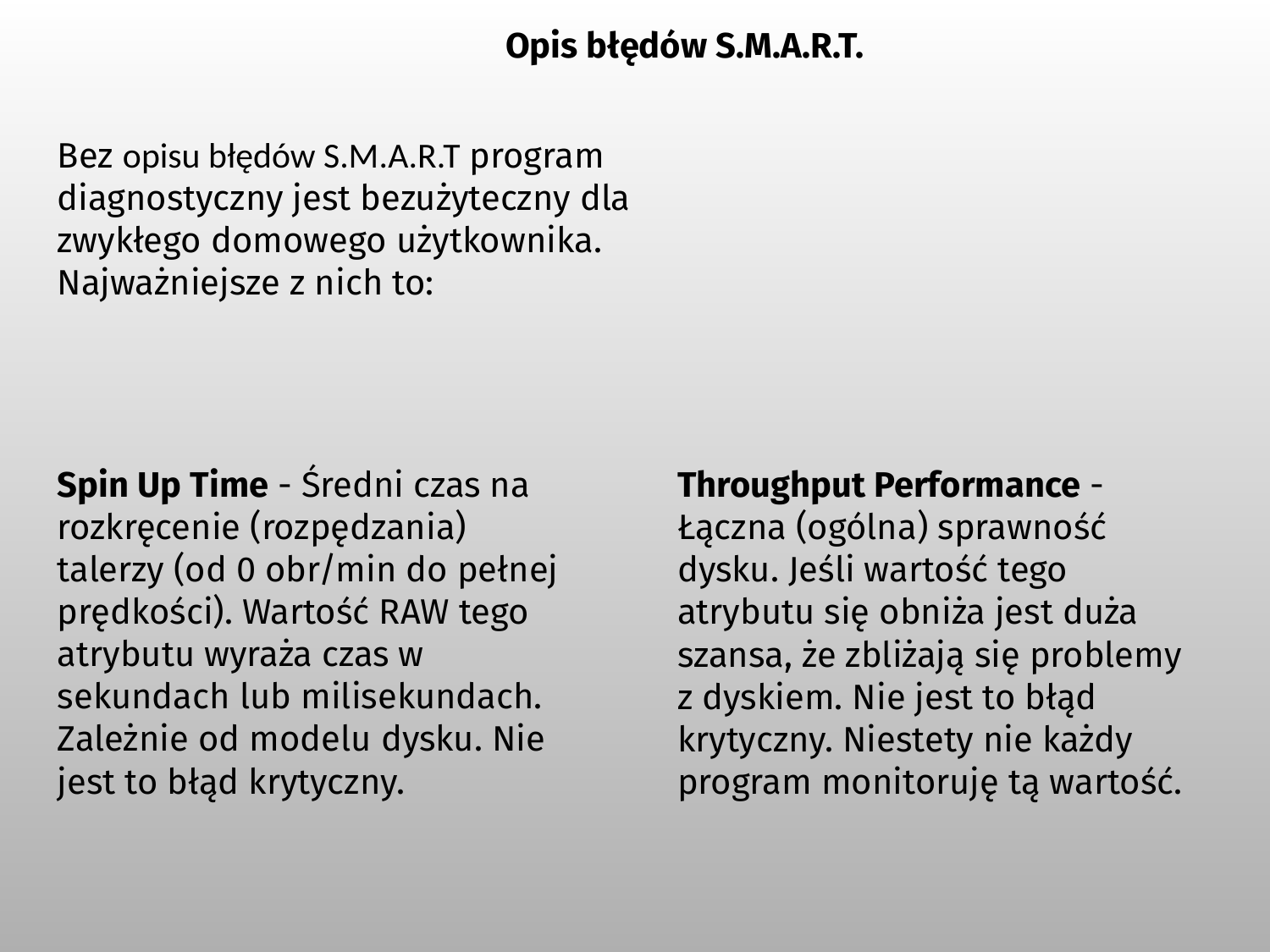

Opis błędów S.M.A.R.T.
Bez opisu błędów S.M.A.R.T program diagnostyczny jest bezużyteczny dla zwykłego domowego użytkownika. Najważniejsze z nich to:
Spin Up Time - Średni czas na rozkręcenie (rozpędzania) talerzy (od 0 obr/min do pełnej prędkości). Wartość RAW tego atrybutu wyraża czas w sekundach lub milisekundach. Zależnie od modelu dysku. Nie jest to błąd krytyczny.
Throughput Performance - Łączna (ogólna) sprawność dysku. Jeśli wartość tego atrybutu się obniża jest duża szansa, że zbliżają się problemy z dyskiem. Nie jest to błąd krytyczny. Niestety nie każdy program monitoruję tą wartość.